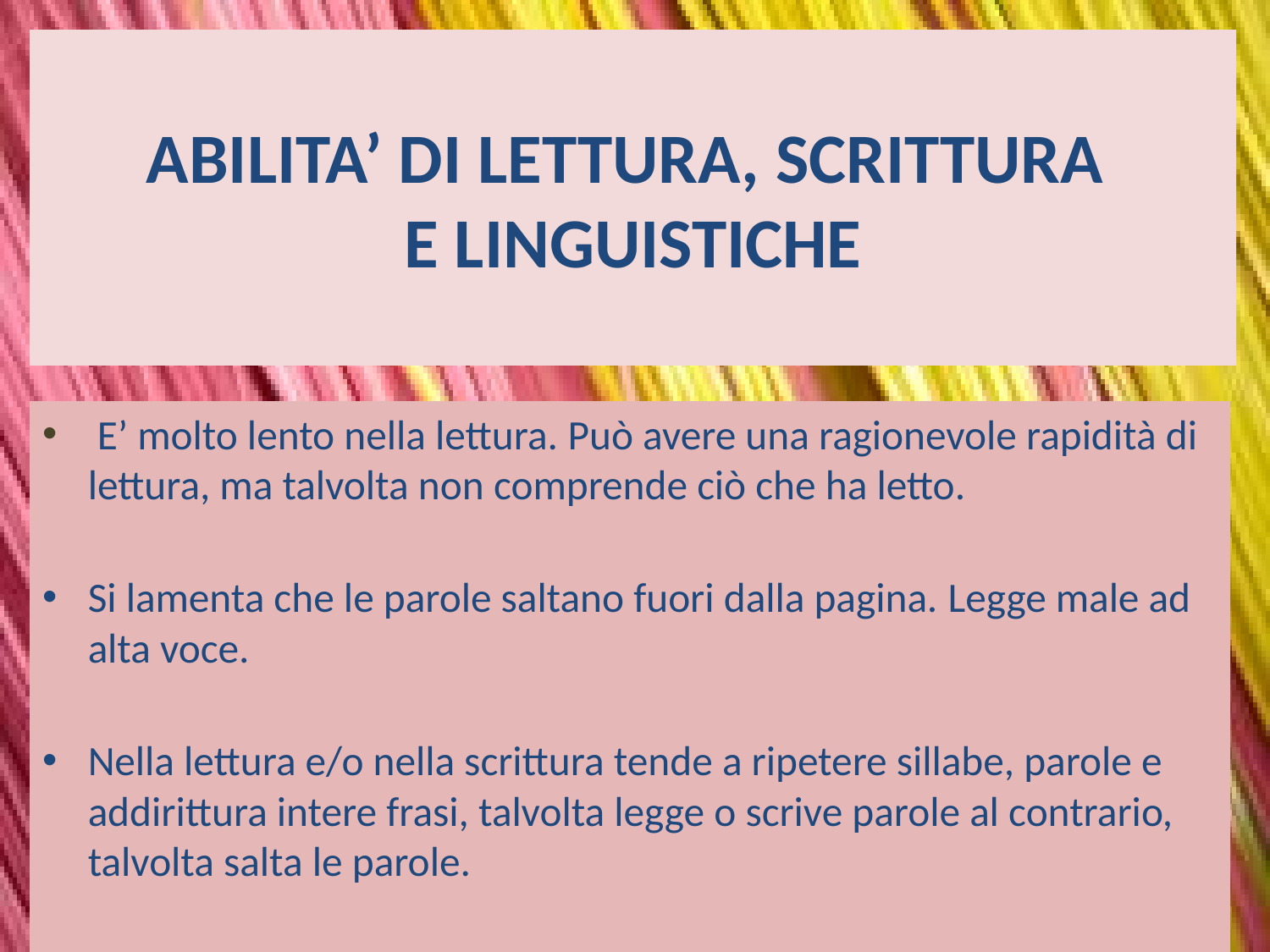

# ABILITA’ DI LETTURA, SCRITTURA E LINGUISTICHE
 E’ molto lento nella lettura. Può avere una ragionevole rapidità di lettura, ma talvolta non comprende ciò che ha letto.

Si lamenta che le parole saltano fuori dalla pagina. Legge male ad alta voce.

Nella lettura e/o nella scrittura tende a ripetere sillabe, parole e addirittura intere frasi, talvolta legge o scrive parole al contrario, talvolta salta le parole.